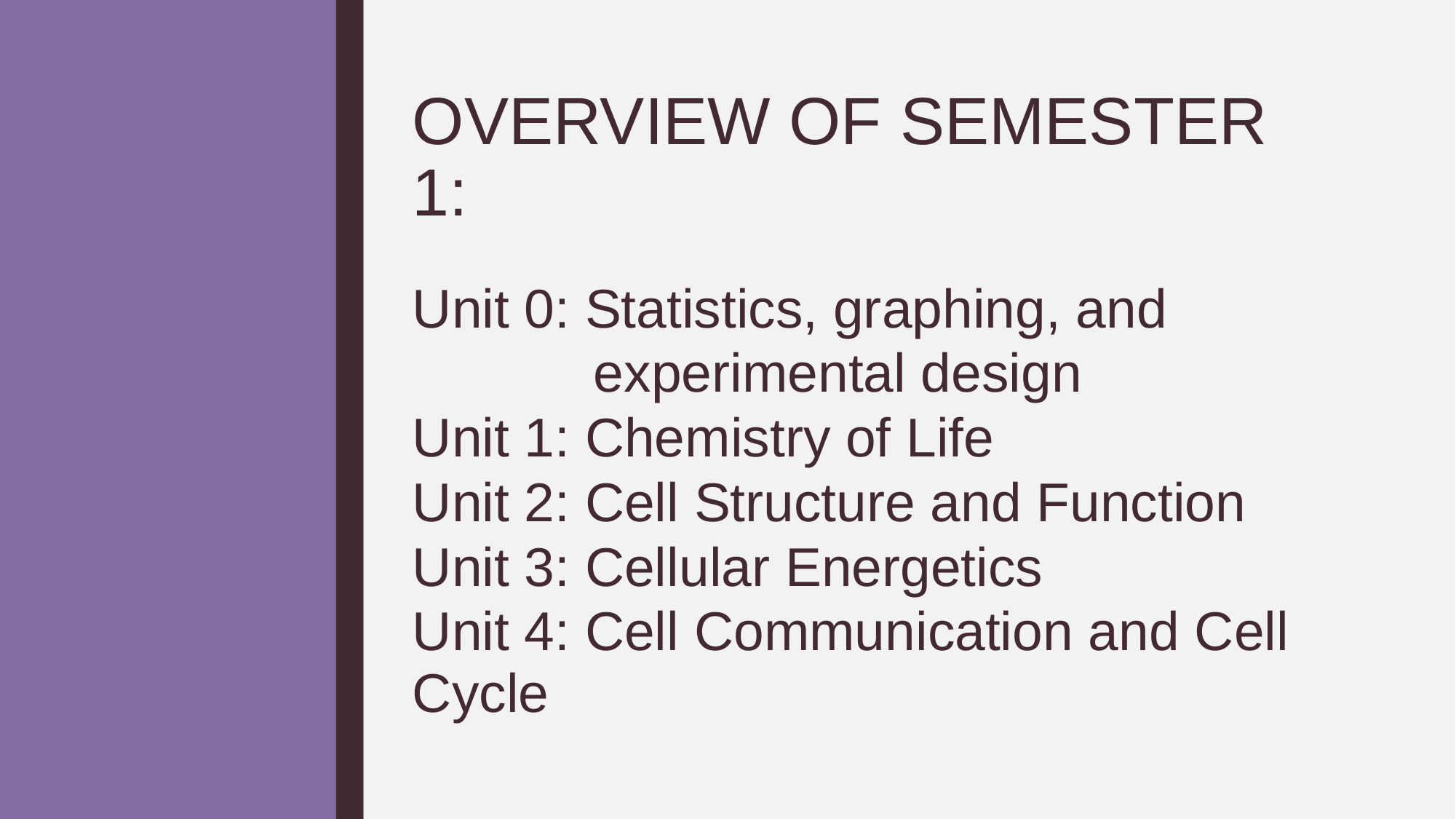

# Overview of Semester 1:
Unit 0: Statistics, graphing, and
            experimental design
Unit 1: Chemistry of Life
Unit 2: Cell Structure and Function
Unit 3: Cellular Energetics
Unit 4: Cell Communication and Cell Cycle